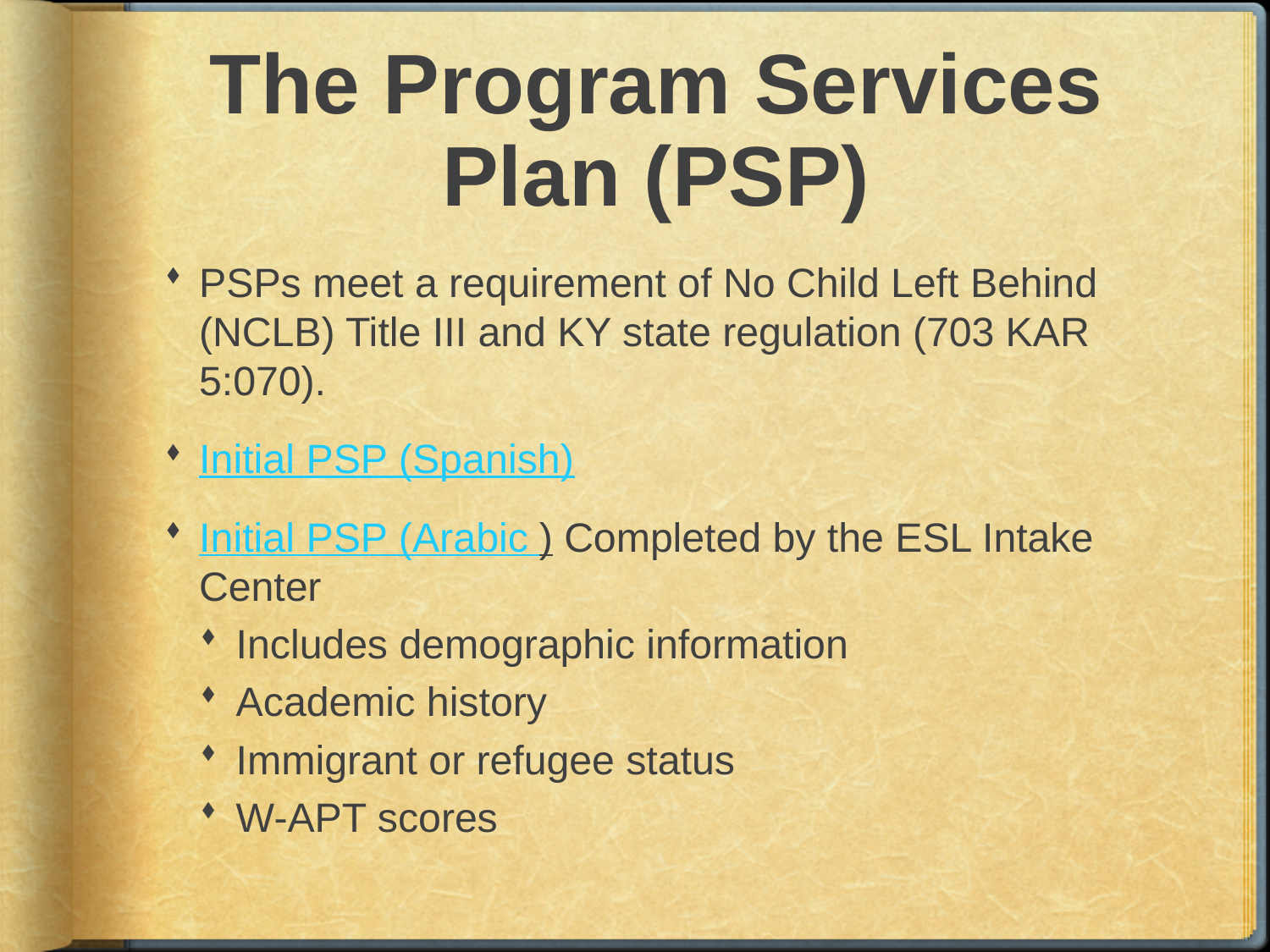

# The Program Services Plan (PSP)
PSPs meet a requirement of No Child Left Behind (NCLB) Title III and KY state regulation (703 KAR 5:070).
Initial PSP (Spanish)
Initial PSP (Arabic ) Completed by the ESL Intake Center
Includes demographic information
Academic history
Immigrant or refugee status
W-APT scores